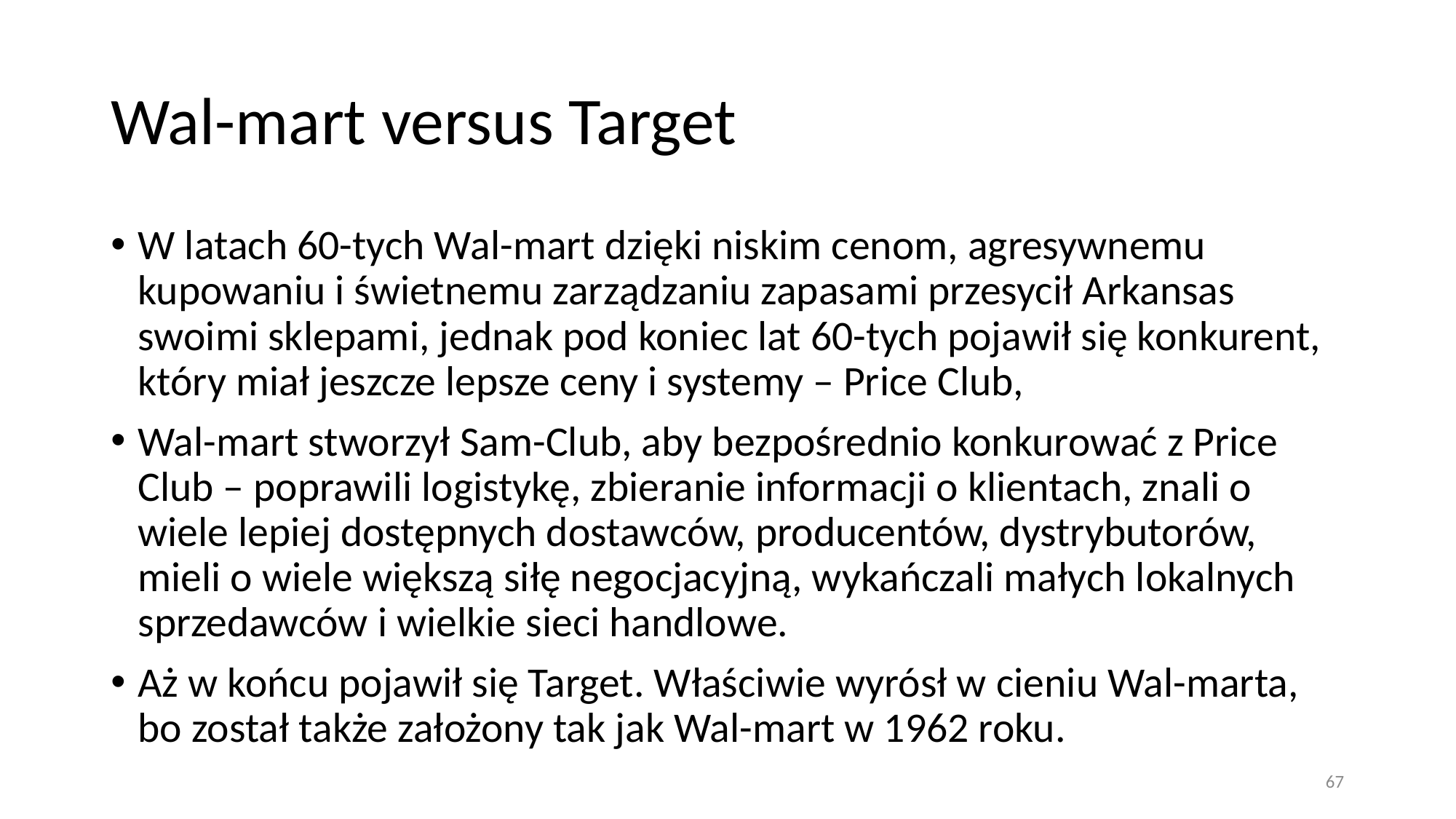

# Wal-mart versus Target
W latach 60-tych Wal-mart dzięki niskim cenom, agresywnemu kupowaniu i świetnemu zarządzaniu zapasami przesycił Arkansas swoimi sklepami, jednak pod koniec lat 60-tych pojawił się konkurent, który miał jeszcze lepsze ceny i systemy – Price Club,
Wal-mart stworzył Sam-Club, aby bezpośrednio konkurować z Price Club – poprawili logistykę, zbieranie informacji o klientach, znali o wiele lepiej dostępnych dostawców, producentów, dystrybutorów, mieli o wiele większą siłę negocjacyjną, wykańczali małych lokalnych sprzedawców i wielkie sieci handlowe.
Aż w końcu pojawił się Target. Właściwie wyrósł w cieniu Wal-marta, bo został także założony tak jak Wal-mart w 1962 roku.

67